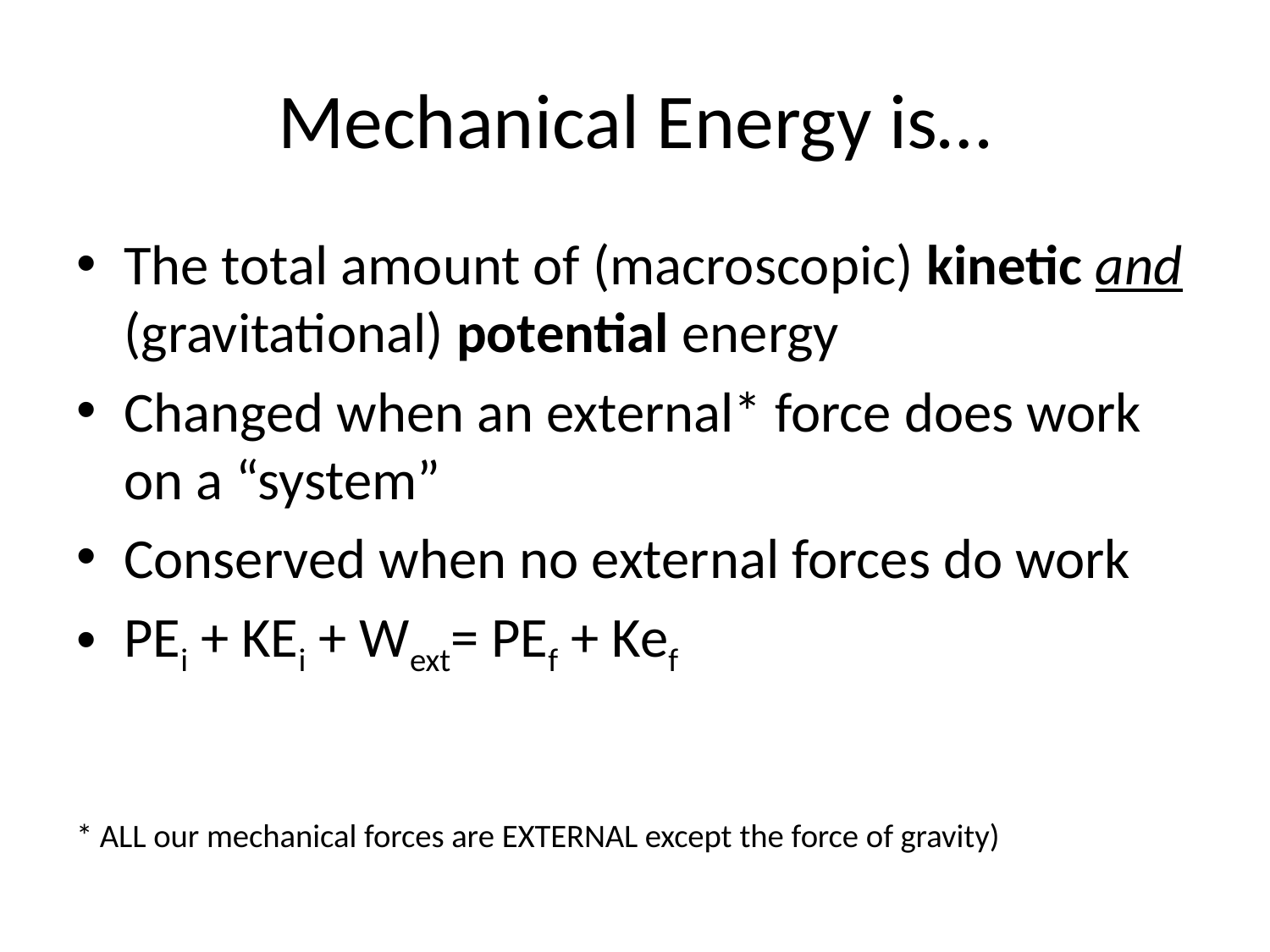

# Mechanical Energy is…
The total amount of (macroscopic) kinetic and (gravitational) potential energy
Changed when an external* force does work on a “system”
Conserved when no external forces do work
PEi + KEi + Wext= PEf + Kef

* ALL our mechanical forces are EXTERNAL except the force of gravity)